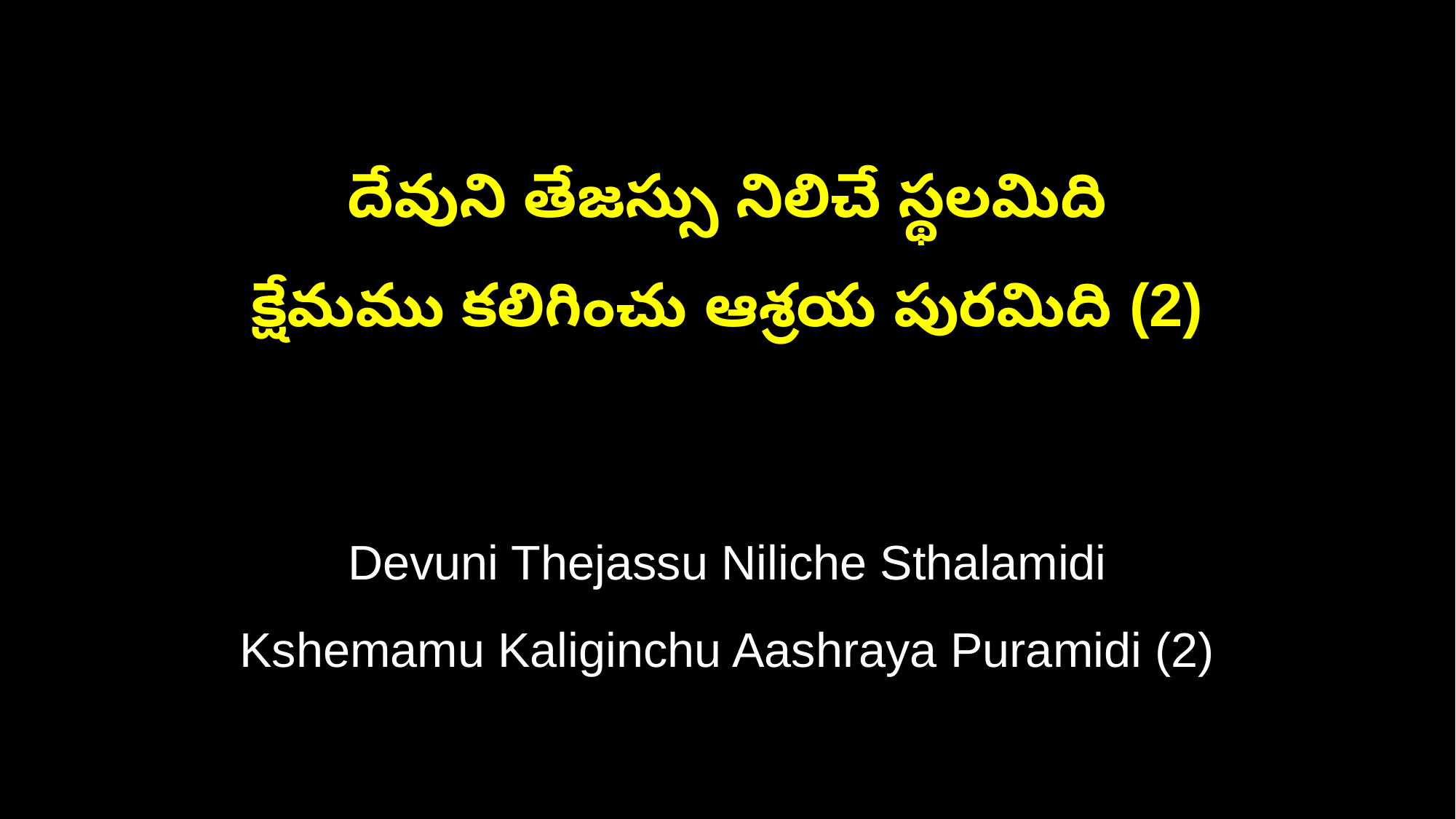

దేవుని తేజస్సు నిలిచే స్థలమిది
క్షేమము కలిగించు ఆశ్రయ పురమిది (2)
Devuni Thejassu Niliche Sthalamidi
Kshemamu Kaliginchu Aashraya Puramidi (2)